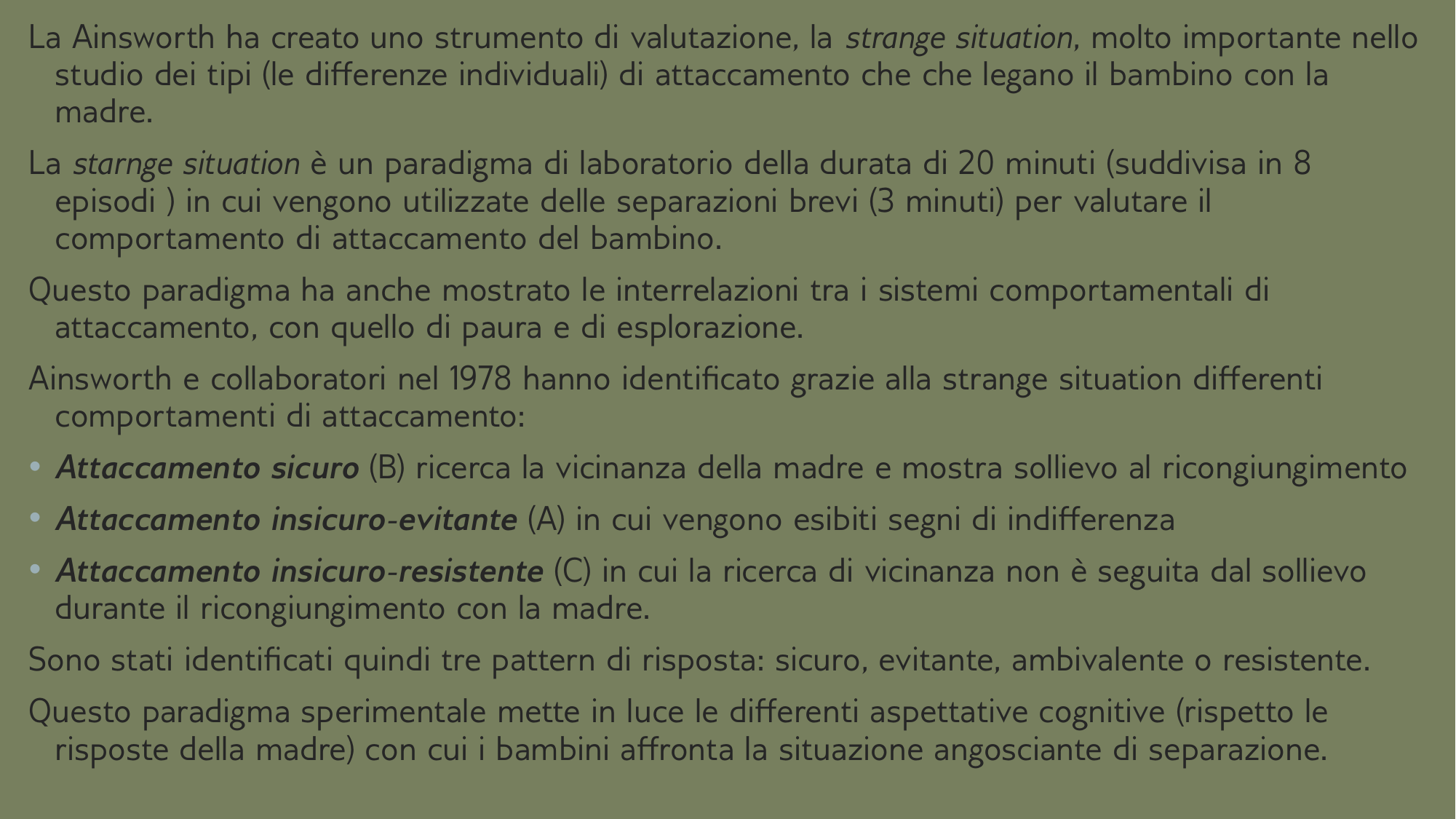

La Ainsworth ha creato uno strumento di valutazione, la strange situation, molto importante nello studio dei tipi (le differenze individuali) di attaccamento che che legano il bambino con la madre.
La starnge situation è un paradigma di laboratorio della durata di 20 minuti (suddivisa in 8 episodi ) in cui vengono utilizzate delle separazioni brevi (3 minuti) per valutare il comportamento di attaccamento del bambino.
Questo paradigma ha anche mostrato le interrelazioni tra i sistemi comportamentali di attaccamento, con quello di paura e di esplorazione.
Ainsworth e collaboratori nel 1978 hanno identificato grazie alla strange situation differenti comportamenti di attaccamento:
Attaccamento sicuro (B) ricerca la vicinanza della madre e mostra sollievo al ricongiungimento
Attaccamento insicuro-evitante (A) in cui vengono esibiti segni di indifferenza
Attaccamento insicuro-resistente (C) in cui la ricerca di vicinanza non è seguita dal sollievo durante il ricongiungimento con la madre.
Sono stati identificati quindi tre pattern di risposta: sicuro, evitante, ambivalente o resistente.
Questo paradigma sperimentale mette in luce le differenti aspettative cognitive (rispetto le risposte della madre) con cui i bambini affronta la situazione angosciante di separazione.